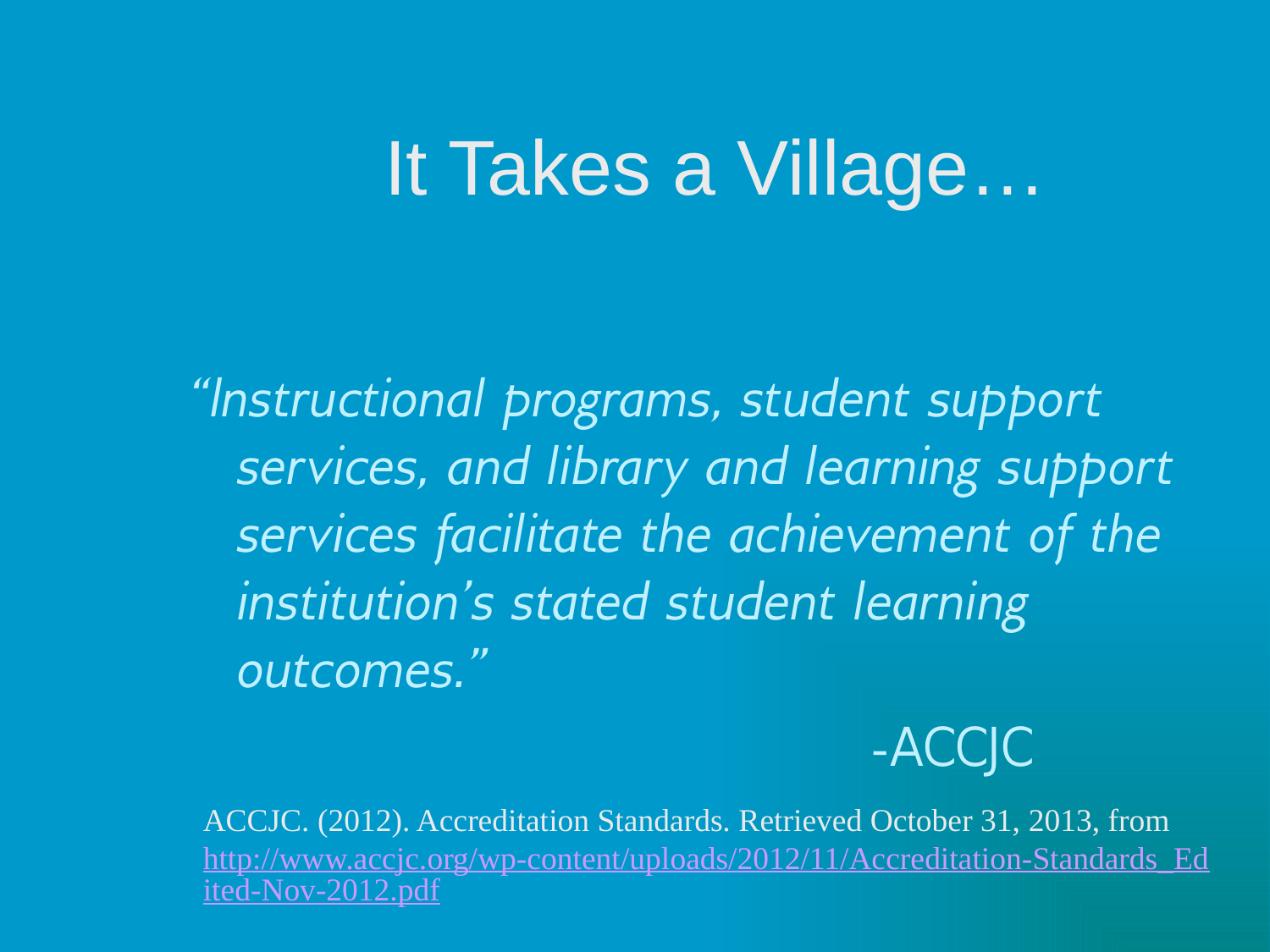

# It Takes a Village…

“Instructional programs, student support services, and library and learning support services facilitate the achievement of the institution’s stated student learning outcomes.”
						-ACCJC

ACCJC. (2012). Accreditation Standards. Retrieved October 31, 2013, from http://www.accjc.org/wp-content/uploads/2012/11/Accreditation-Standards_Edited-Nov-2012.pdf